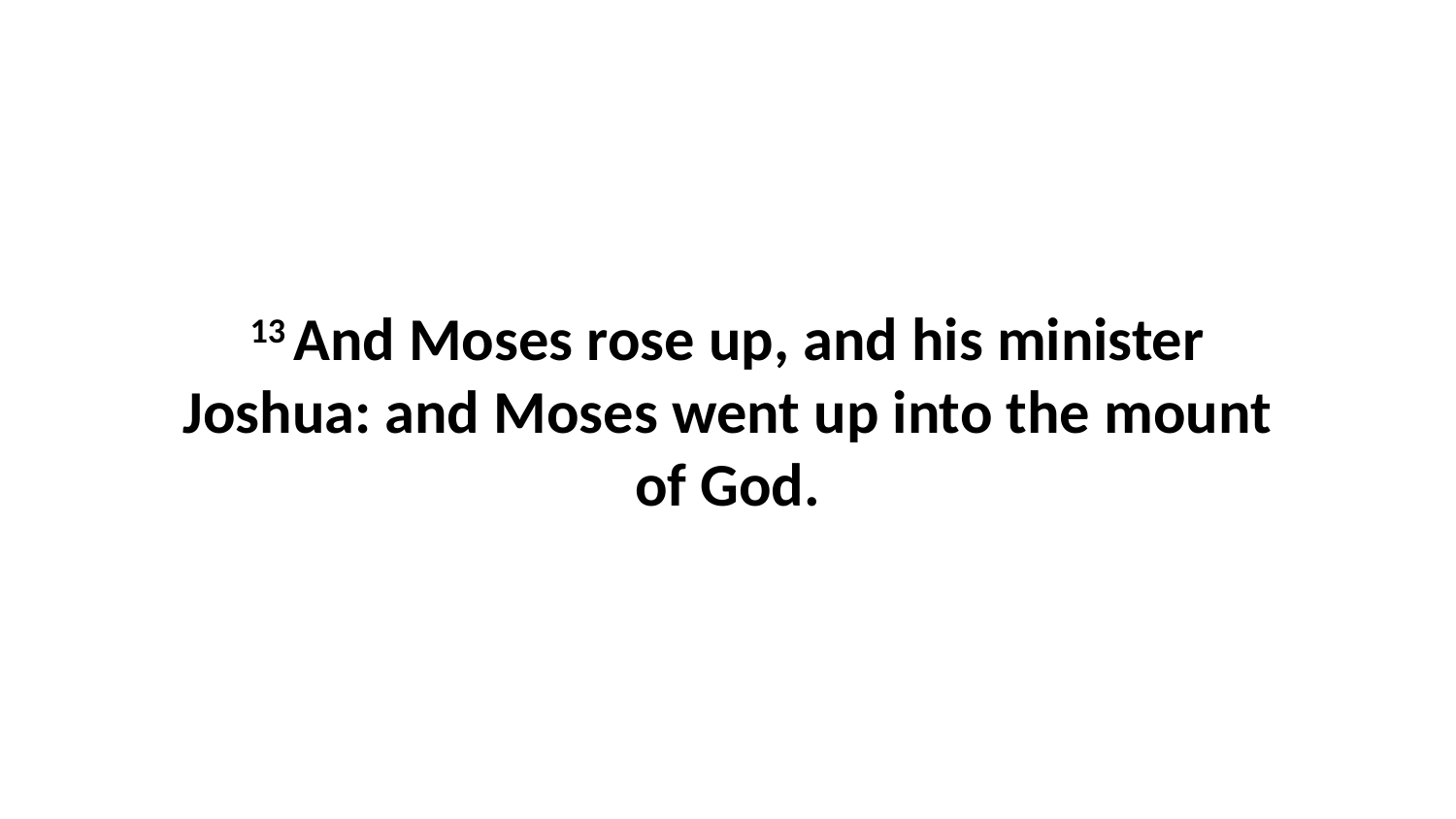

13 And Moses rose up, and his minister Joshua: and Moses went up into the mount of God.